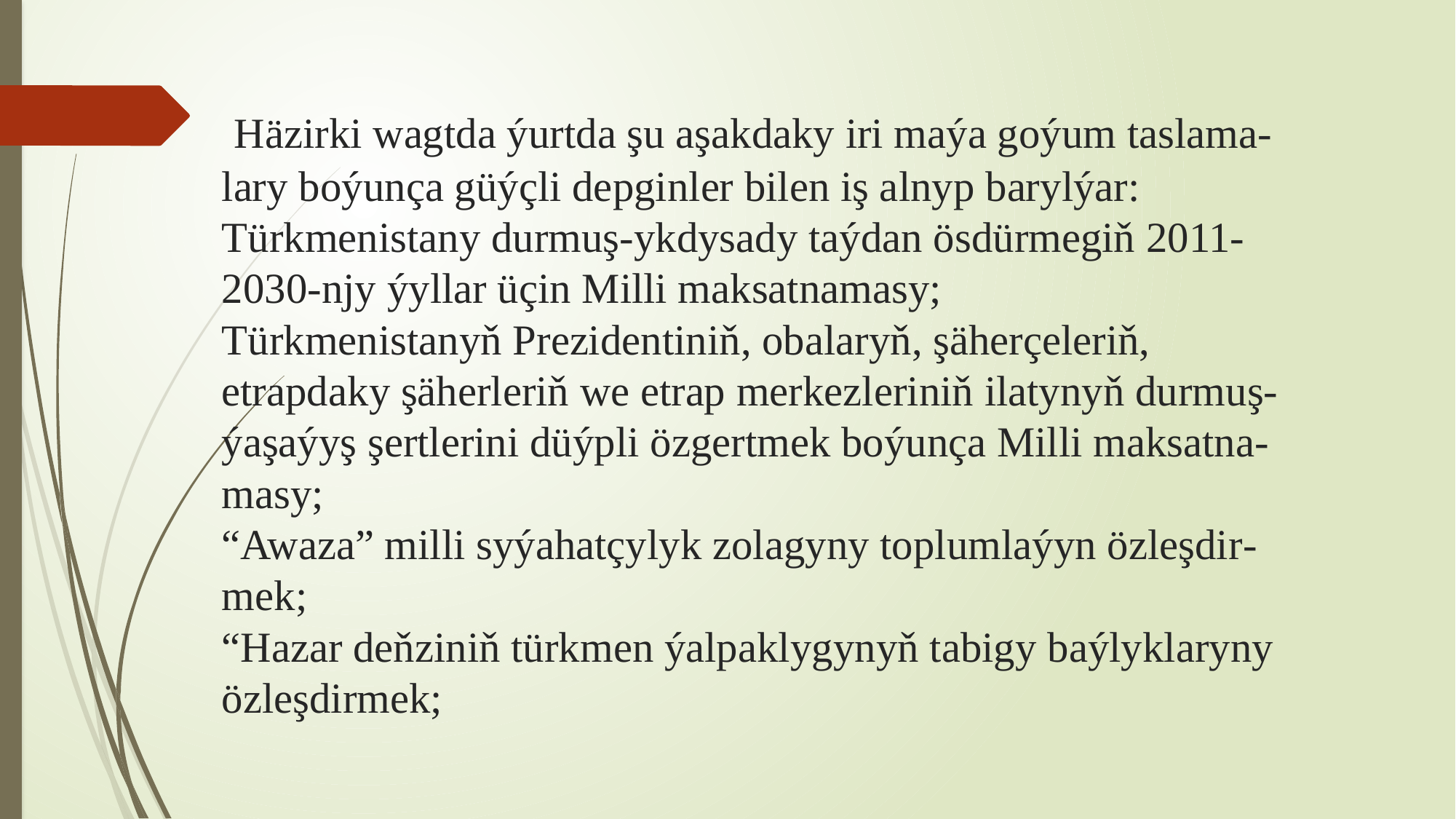

# Häzirki wagtda ýurtda şu aşakdaky iri maýa goýum taslama-lary boýunça güýçli depginler bilen iş alnyp barylýar: Türkmenistany durmuş-ykdysady taýdan ösdürmegiň 2011-2030-njy ýyllar üçin Milli maksatnamasy; Türkmenistanyň Prezidentiniň, obalaryň, şäherçeleriň, etrapdaky şäherleriň we etrap merkezleriniň ilatynyň durmuş-ýaşaýyş şertlerini düýpli özgertmek boýunça Milli maksatna-masy; “Awaza” milli syýahatçylyk zolagyny toplumlaýyn özleşdir-mek; “Hazar deňziniň türkmen ýalpaklygynyň tabigy baýlyklaryny özleşdirmek;